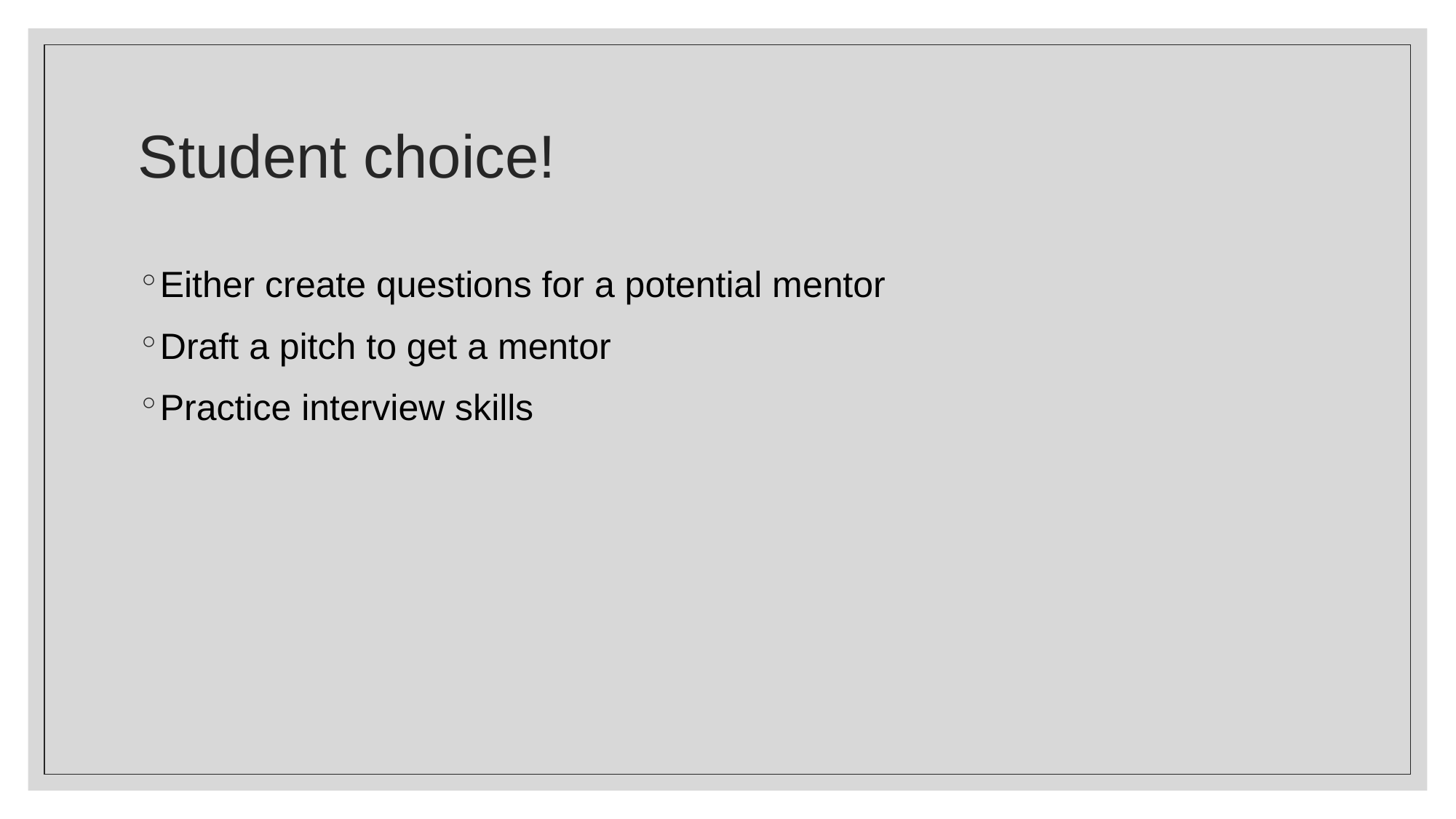

# Student choice!
Either create questions for a potential mentor
Draft a pitch to get a mentor
Practice interview skills